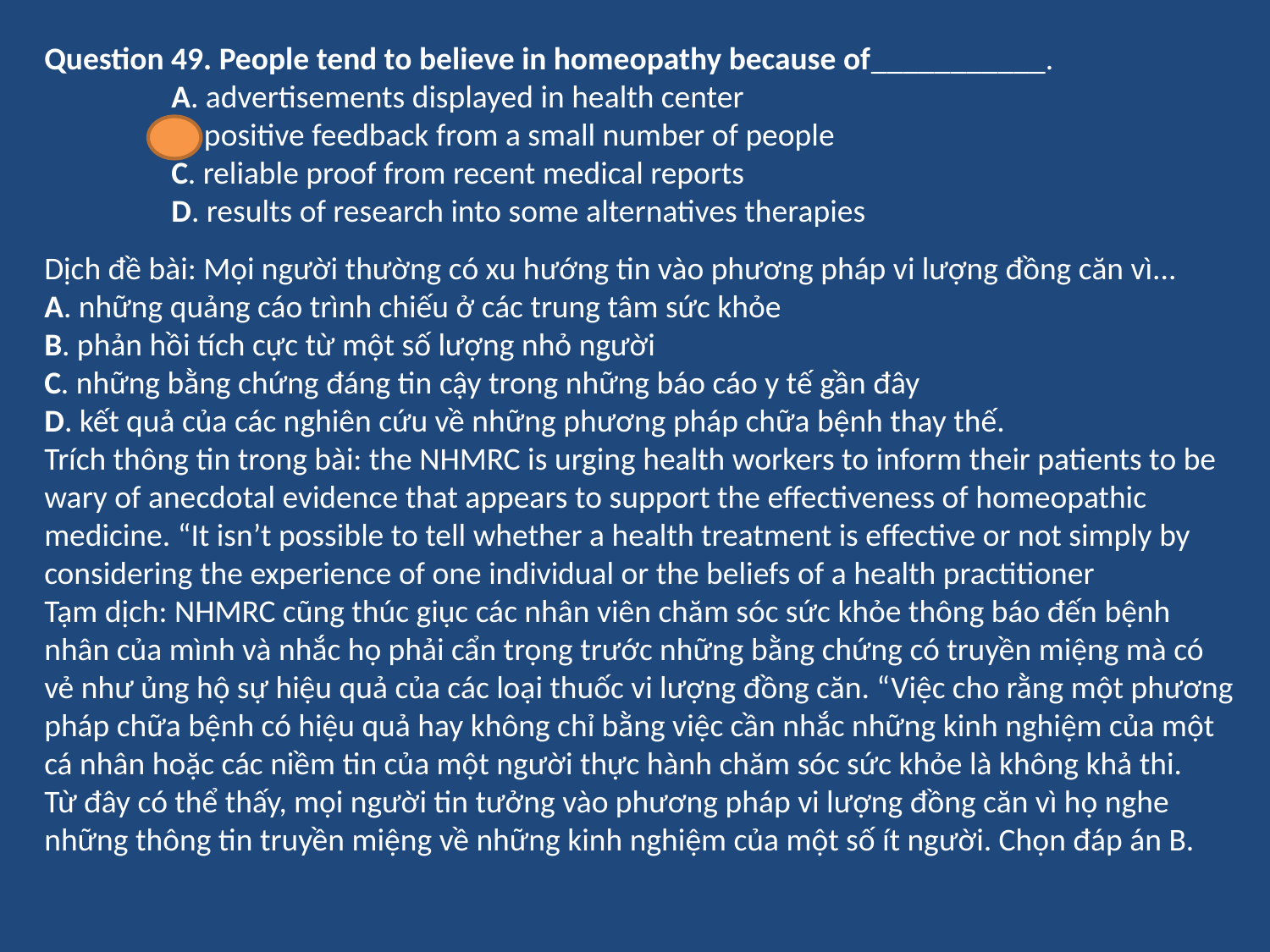

Question 49. People tend to believe in homeopathy because of___________.
	A. advertisements displayed in health center
	B. positive feedback from a small number of people
	C. reliable proof from recent medical reports
	D. results of research into some alternatives therapies

Dịch đề bài: Mọi người thường có xu hướng tin vào phương pháp vi lượng đồng căn vì...
A. những quảng cáo trình chiếu ở các trung tâm sức khỏe
B. phản hồi tích cực từ một số lượng nhỏ người
C. những bằng chứng đáng tin cậy trong những báo cáo y tế gần đây
D. kết quả của các nghiên cứu về những phương pháp chữa bệnh thay thế.
Trích thông tin trong bài: the NHMRC is urging health workers to inform their patients to be wary of anecdotal evidence that appears to support the effectiveness of homeopathic medicine. “It isn’t possible to tell whether a health treatment is effective or not simply by considering the experience of one individual or the beliefs of a health practitioner
Tạm dịch: NHMRC cũng thúc giục các nhân viên chăm sóc sức khỏe thông báo đến bệnh nhân của mình và nhắc họ phải cẩn trọng trước những bằng chứng có truyền miệng mà có vẻ như ủng hộ sự hiệu quả của các loại thuốc vi lượng đồng căn. “Việc cho rằng một phương pháp chữa bệnh có hiệu quả hay không chỉ bằng việc cần nhắc những kinh nghiệm của một cá nhân hoặc các niềm tin của một người thực hành chăm sóc sức khỏe là không khả thi.
Từ đây có thể thấy, mọi người tin tưởng vào phương pháp vi lượng đồng căn vì họ nghe những thông tin truyền miệng về những kinh nghiệm của một số ít người. Chọn đáp án B.